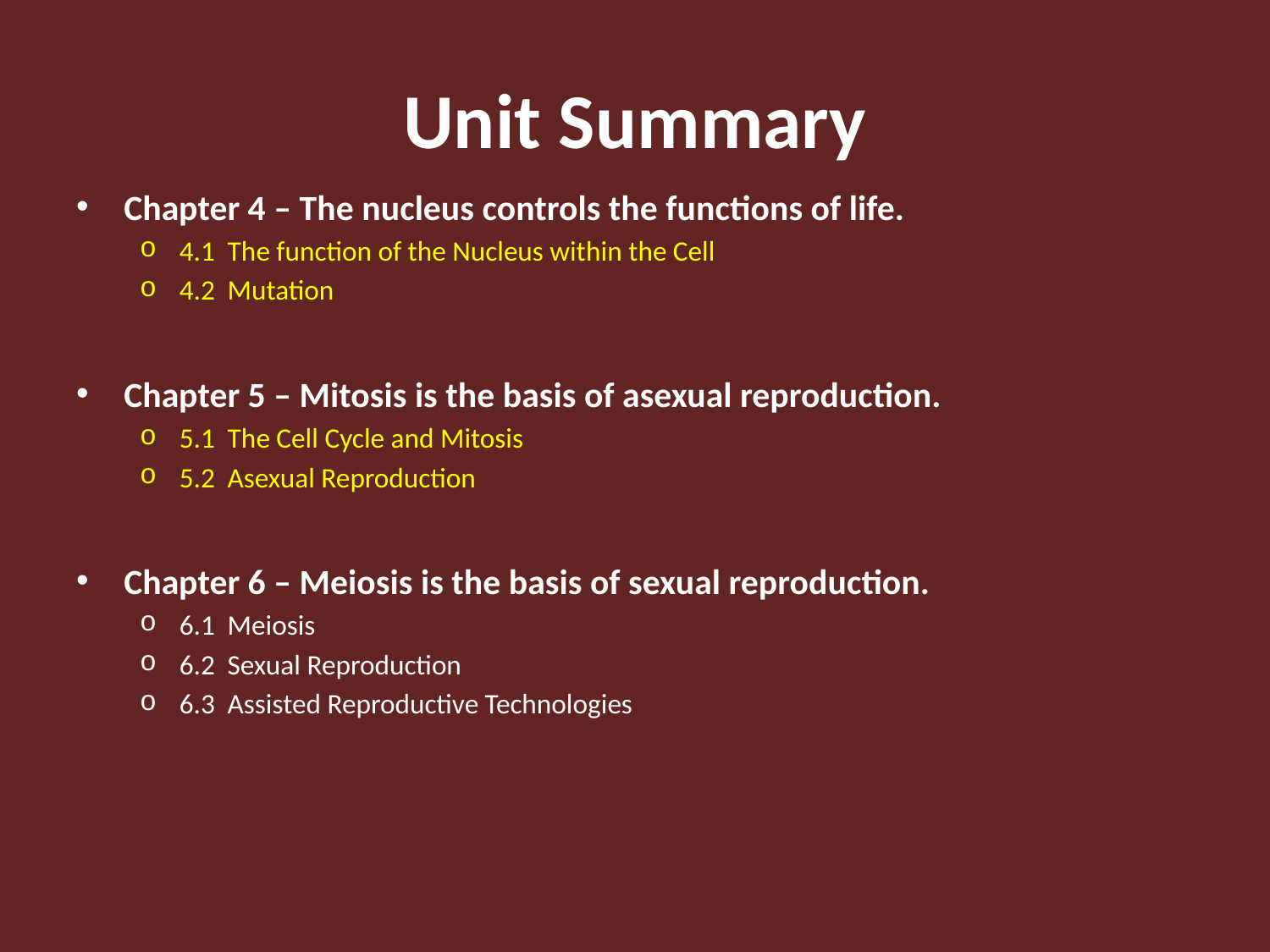

# Unit Summary
Chapter 4 – The nucleus controls the functions of life.
4.1  The function of the Nucleus within the Cell
4.2  Mutation

Chapter 5 – Mitosis is the basis of asexual reproduction.
5.1  The Cell Cycle and Mitosis
5.2  Asexual Reproduction

Chapter 6 – Meiosis is the basis of sexual reproduction.
6.1  Meiosis
6.2  Sexual Reproduction
6.3  Assisted Reproductive Technologies